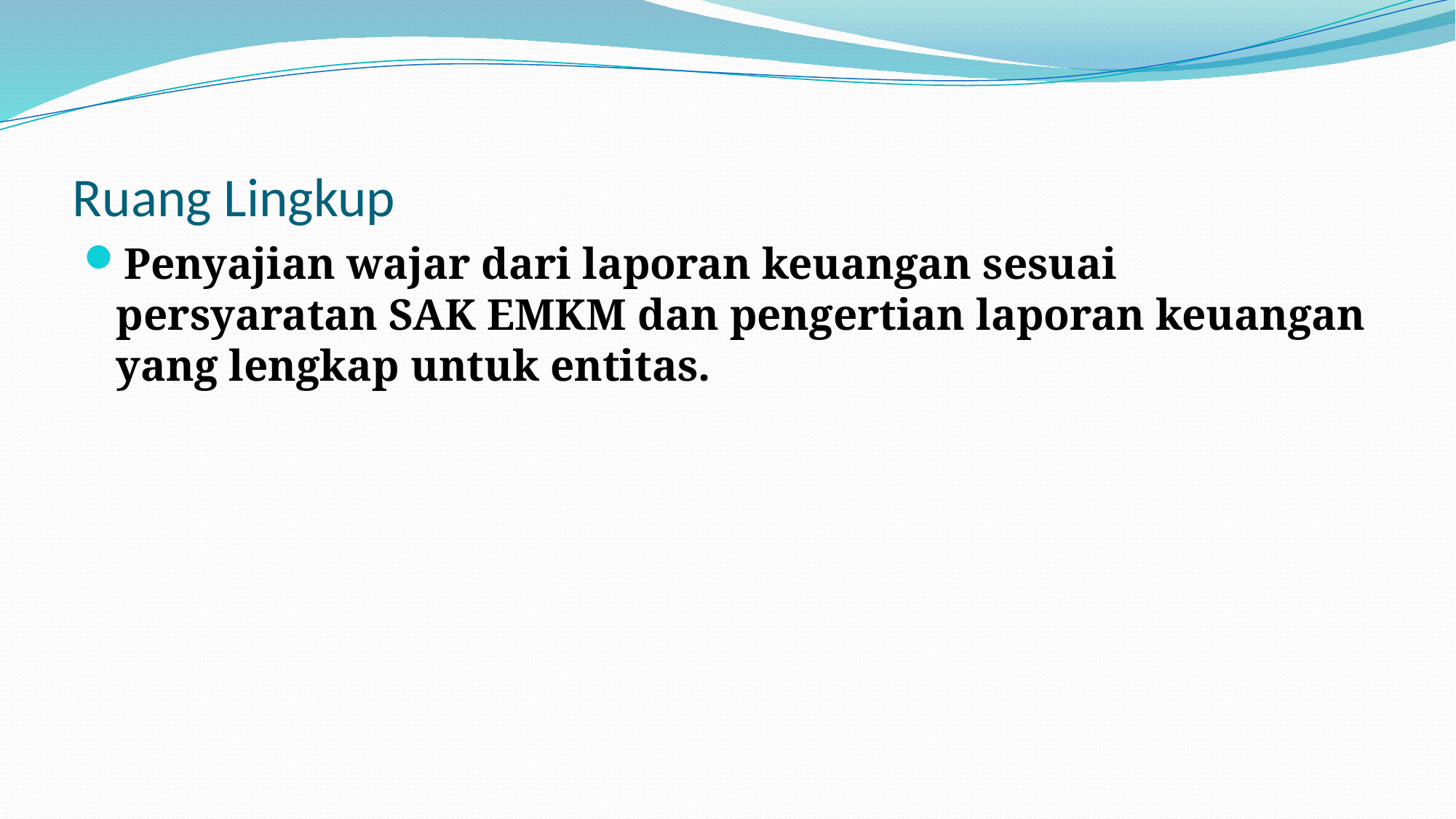

# Ruang Lingkup
Penyajian wajar dari laporan keuangan sesuai persyaratan SAK EMKM dan pengertian laporan keuangan yang lengkap untuk entitas.